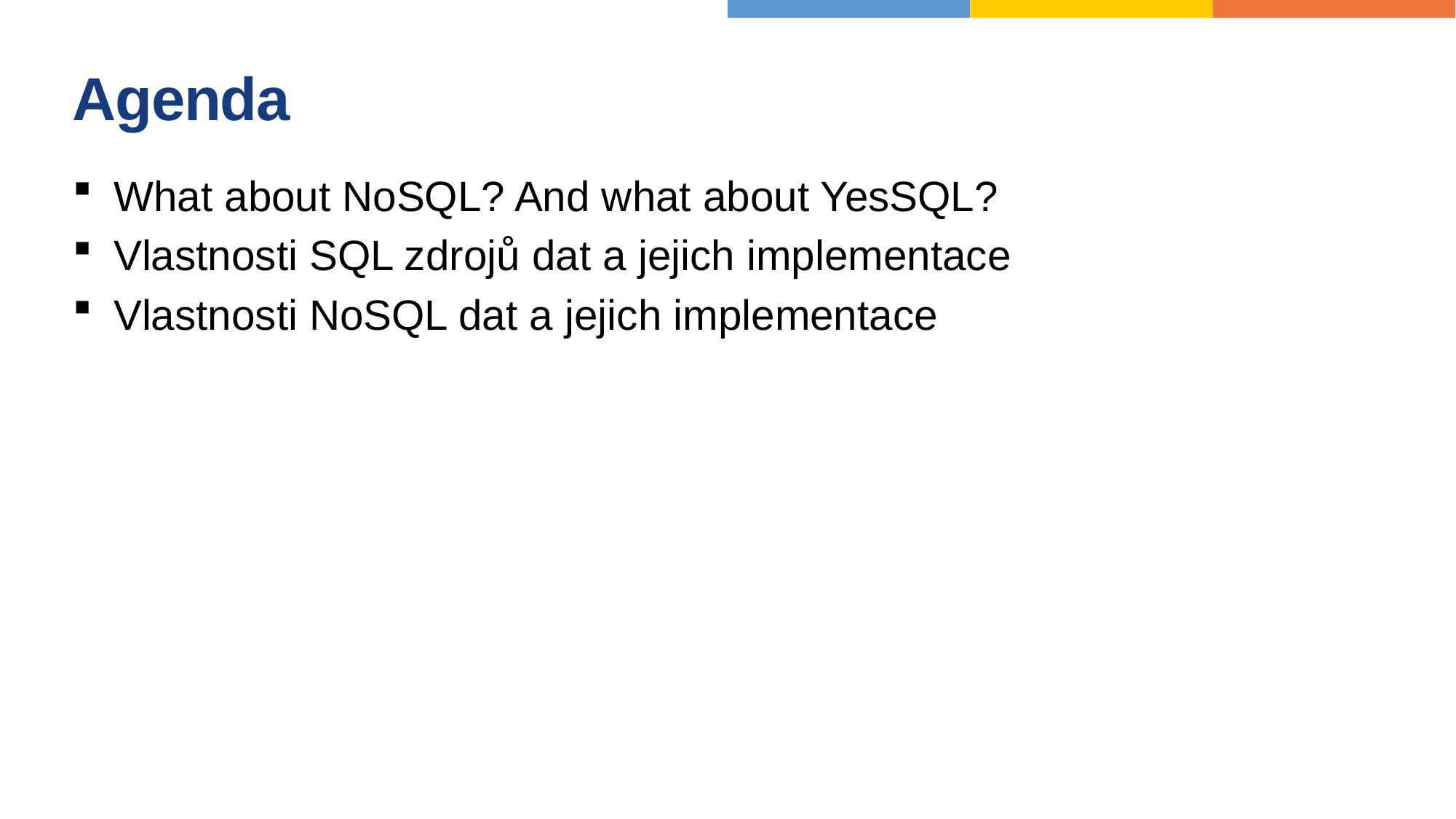

# Agenda
What about NoSQL? And what about YesSQL?
Vlastnosti SQL zdrojů dat a jejich implementace
Vlastnosti NoSQL dat a jejich implementace